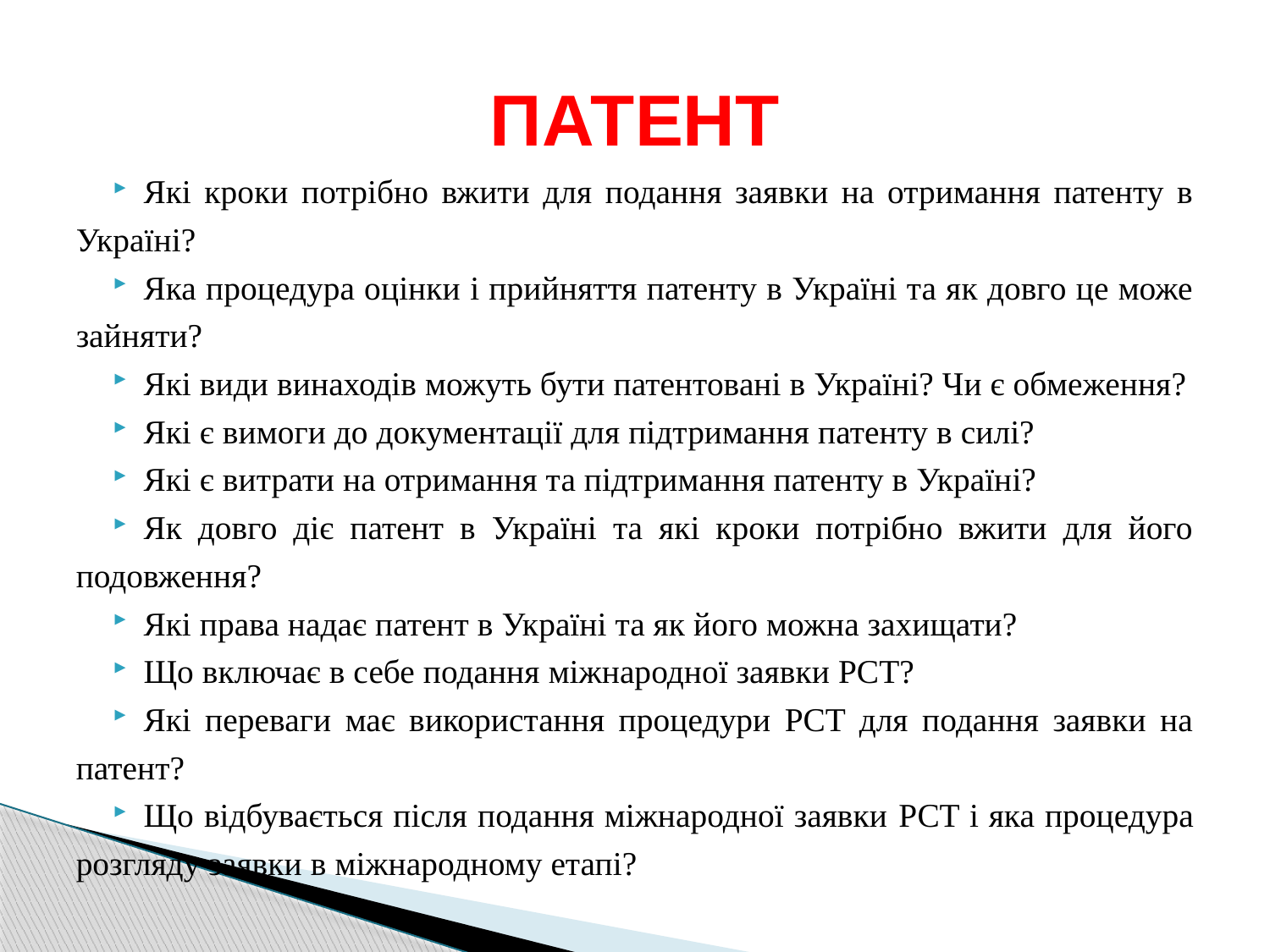

# ПАТЕНТ
Які кроки потрібно вжити для подання заявки на отримання патенту в Україні?
Яка процедура оцінки і прийняття патенту в Україні та як довго це може зайняти?
Які види винаходів можуть бути патентовані в Україні? Чи є обмеження?
Які є вимоги до документації для підтримання патенту в силі?
Які є витрати на отримання та підтримання патенту в Україні?
Як довго діє патент в Україні та які кроки потрібно вжити для його подовження?
Які права надає патент в Україні та як його можна захищати?
Що включає в себе подання міжнародної заявки PCT?
Які переваги має використання процедури PCT для подання заявки на патент?
Що відбувається після подання міжнародної заявки PCT і яка процедура розгляду заявки в міжнародному етапі?